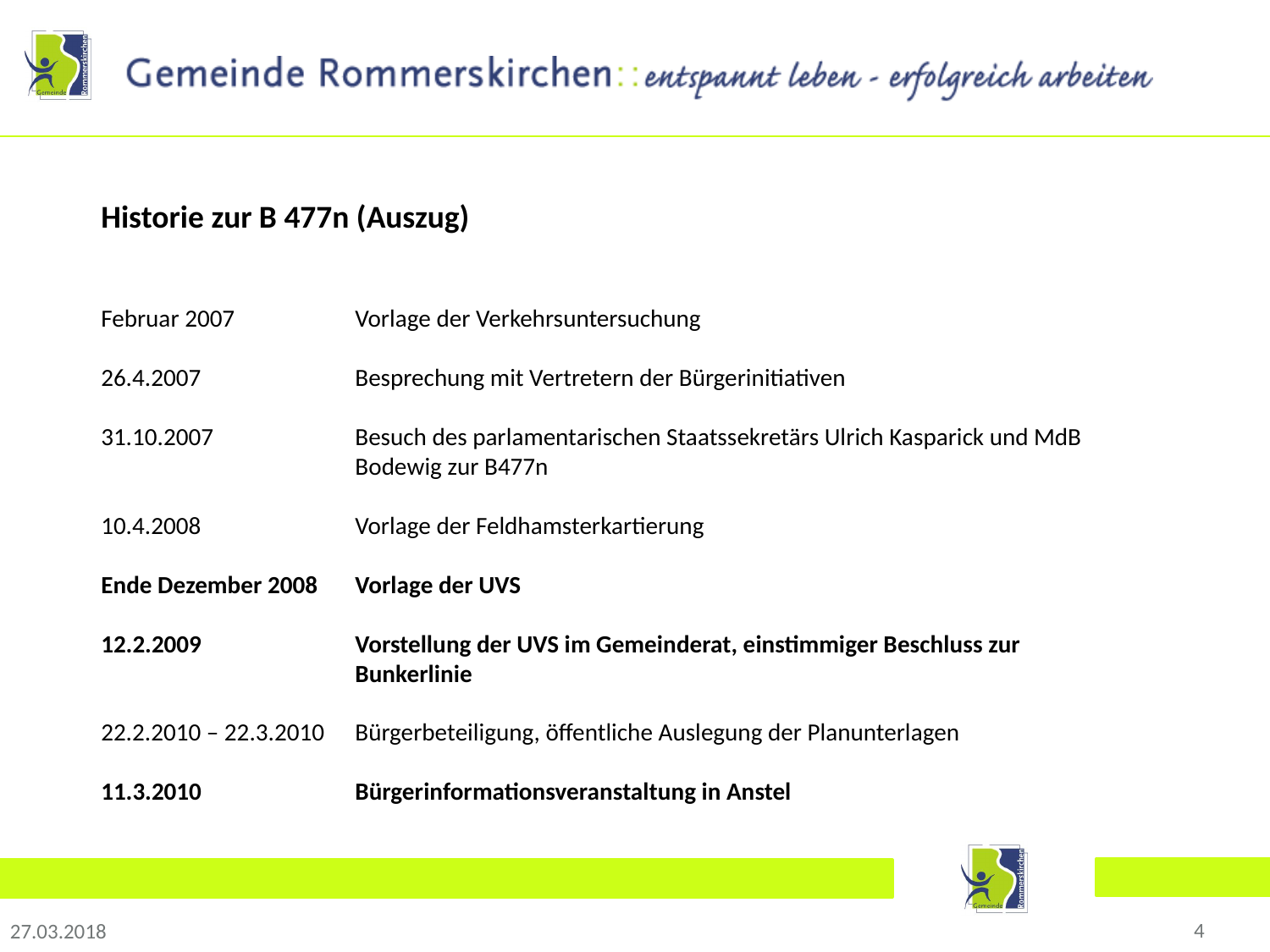

Historie zur B 477n (Auszug)

Februar 2007  	Vorlage der Verkehrsuntersuchung

26.4.2007        	Besprechung mit Vertretern der Bürgerinitiativen

31.10.2007    	Besuch des parlamentarischen Staatssekretärs Ulrich Kasparick und MdB 			Bodewig zur B477n

10.4.2008         	Vorlage der Feldhamsterkartierung

Ende Dezember 2008	Vorlage der UVS

12.2.2009		Vorstellung der UVS im Gemeinderat, einstimmiger Beschluss zur 			Bunkerlinie

22.2.2010 – 22.3.2010 	Bürgerbeteiligung, öffentliche Auslegung der Planunterlagen

11.3.2010		Bürgerinformationsveranstaltung in Anstel